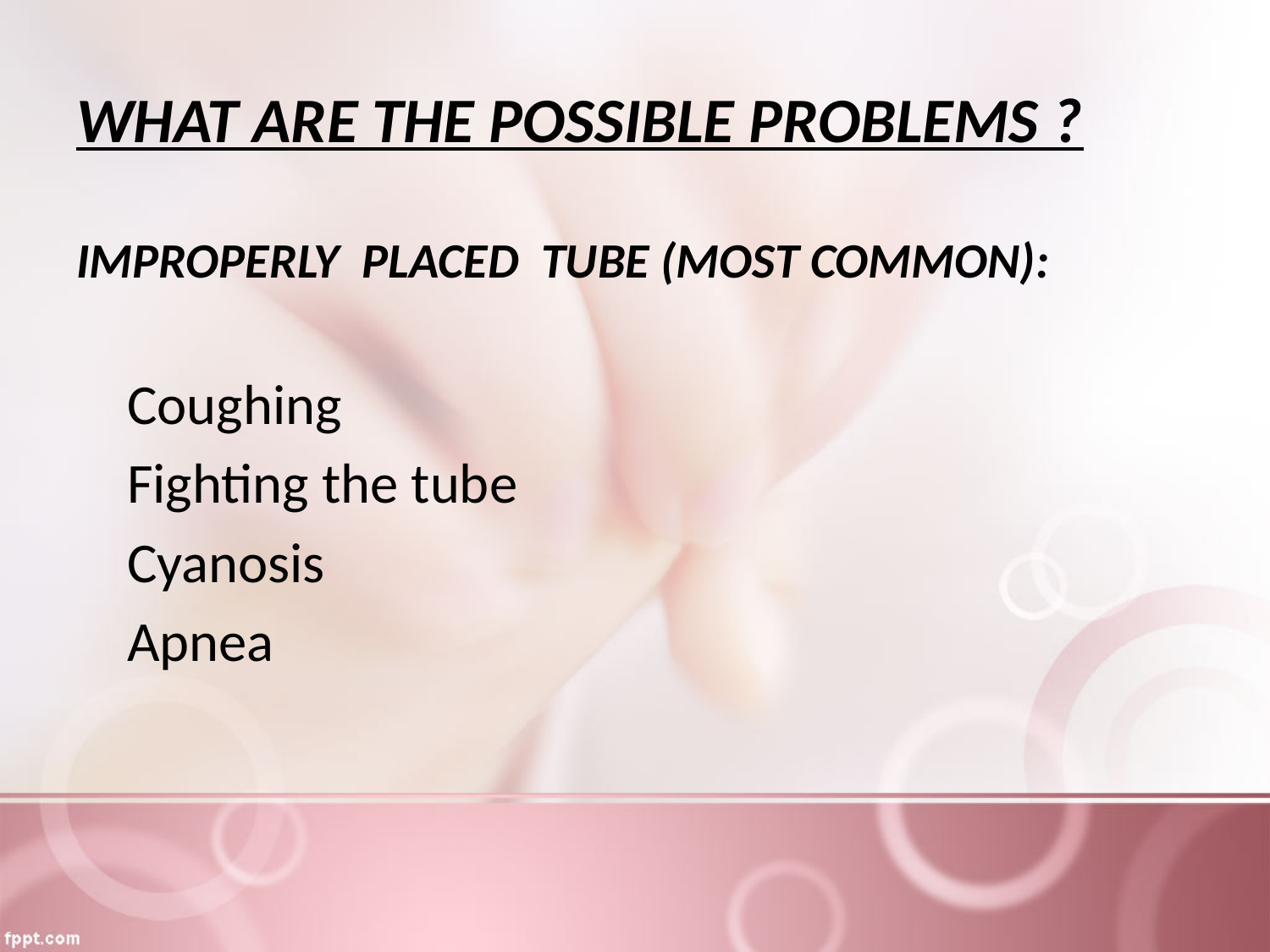

# WHAT ARE THE POSSIBLE PROBLEMS ?
IMPROPERLY  PLACED  TUBE (MOST COMMON):

    Coughing
    Fighting the tube
    Cyanosis
    Apnea